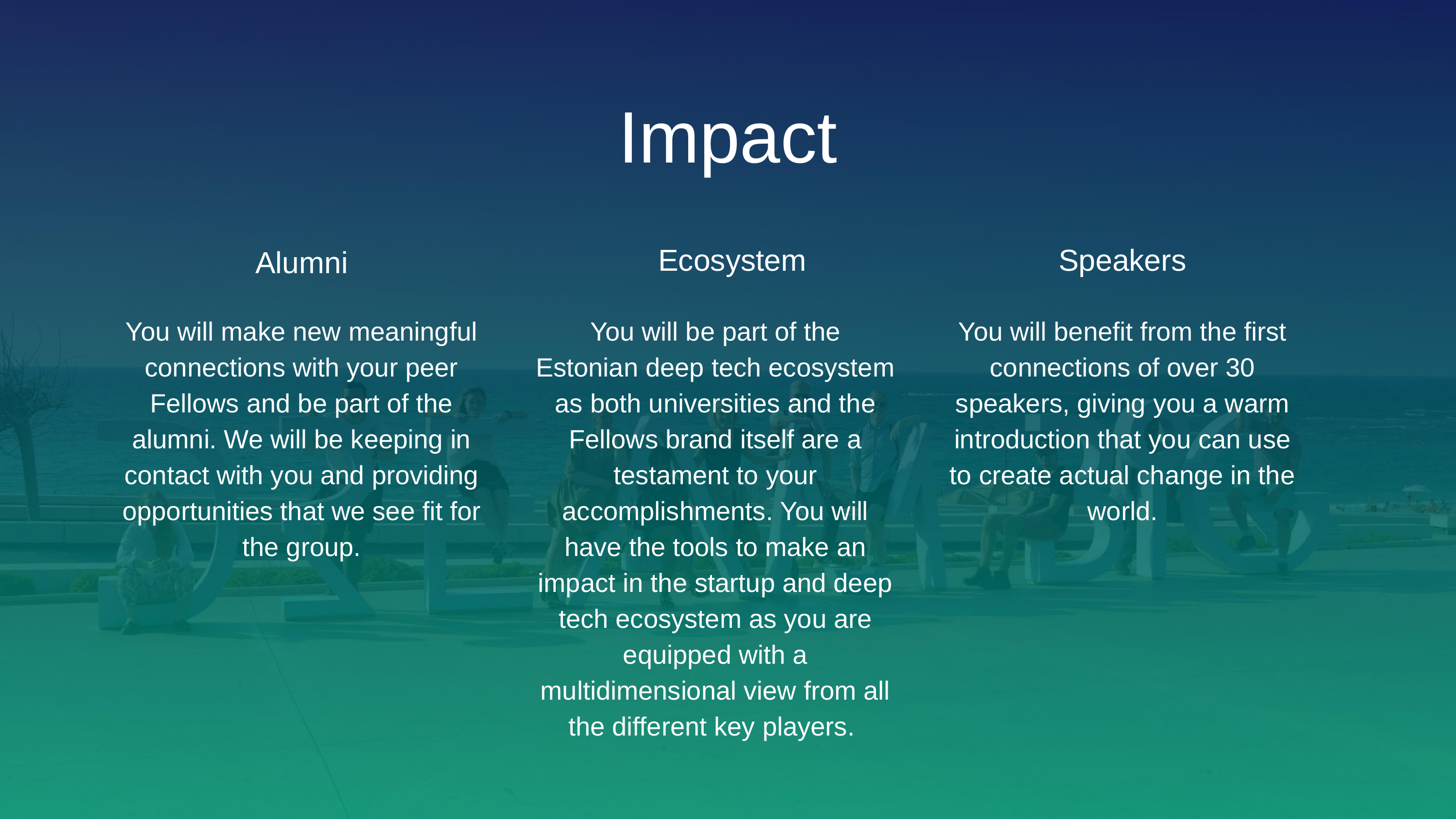

Impact
Speakers
Ecosystem
Alumni
You will benefit from the first connections of over 30 speakers, giving you a warm introduction that you can use to create actual change in the world.
You will make new meaningful connections with your peer Fellows and be part of the alumni. We will be keeping in contact with you and providing opportunities that we see fit for the group.

You will be part of the Estonian deep tech ecosystem as both universities and the Fellows brand itself are a testament to your accomplishments. You will have the tools to make an impact in the startup and deep tech ecosystem as you are equipped with a multidimensional view from all the different key players.